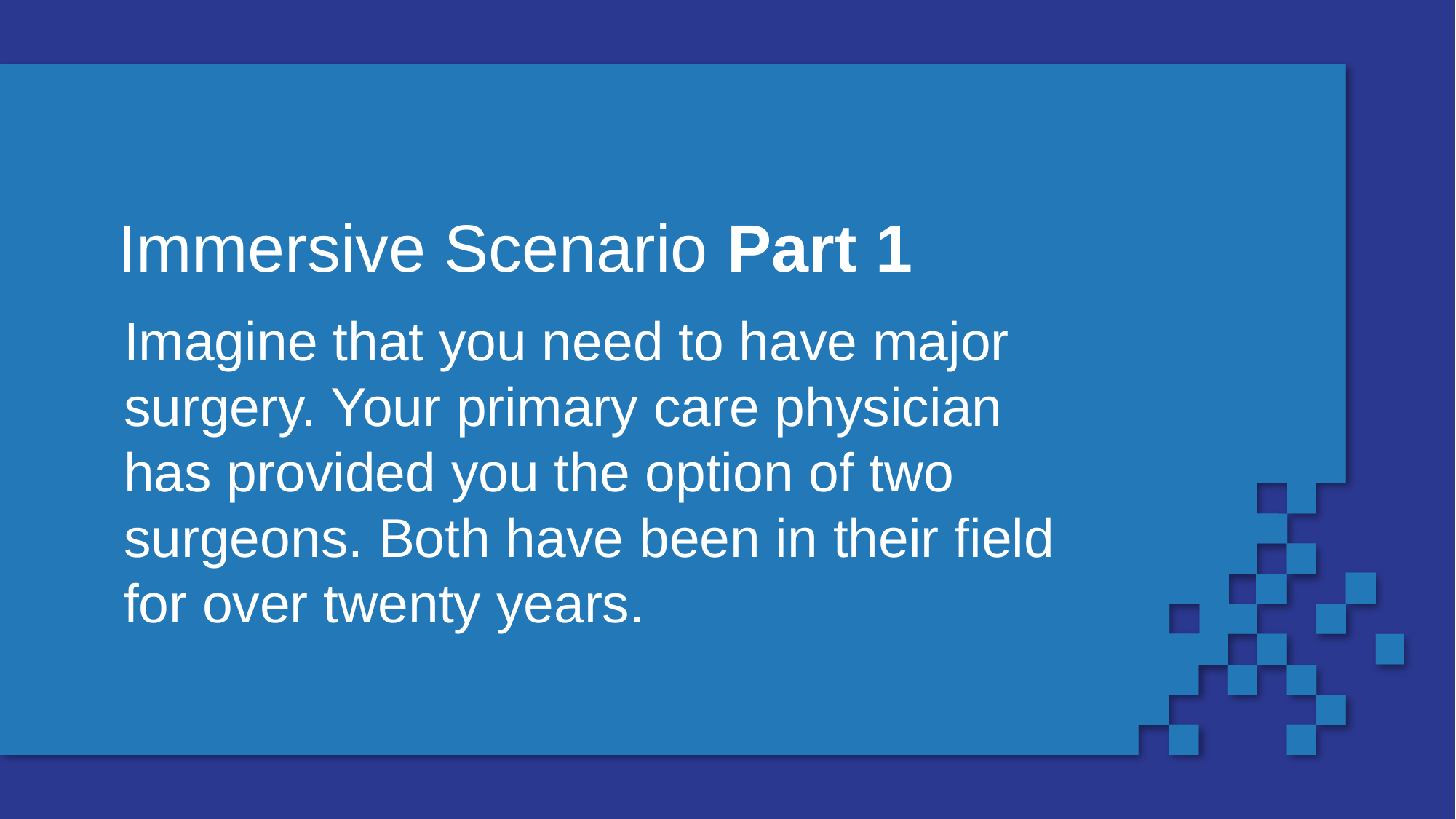

# Immersive Scenario Part 1
Imagine that you need to have major surgery. Your primary care physician has provided you the option of two surgeons. Both have been in their field for over twenty years.